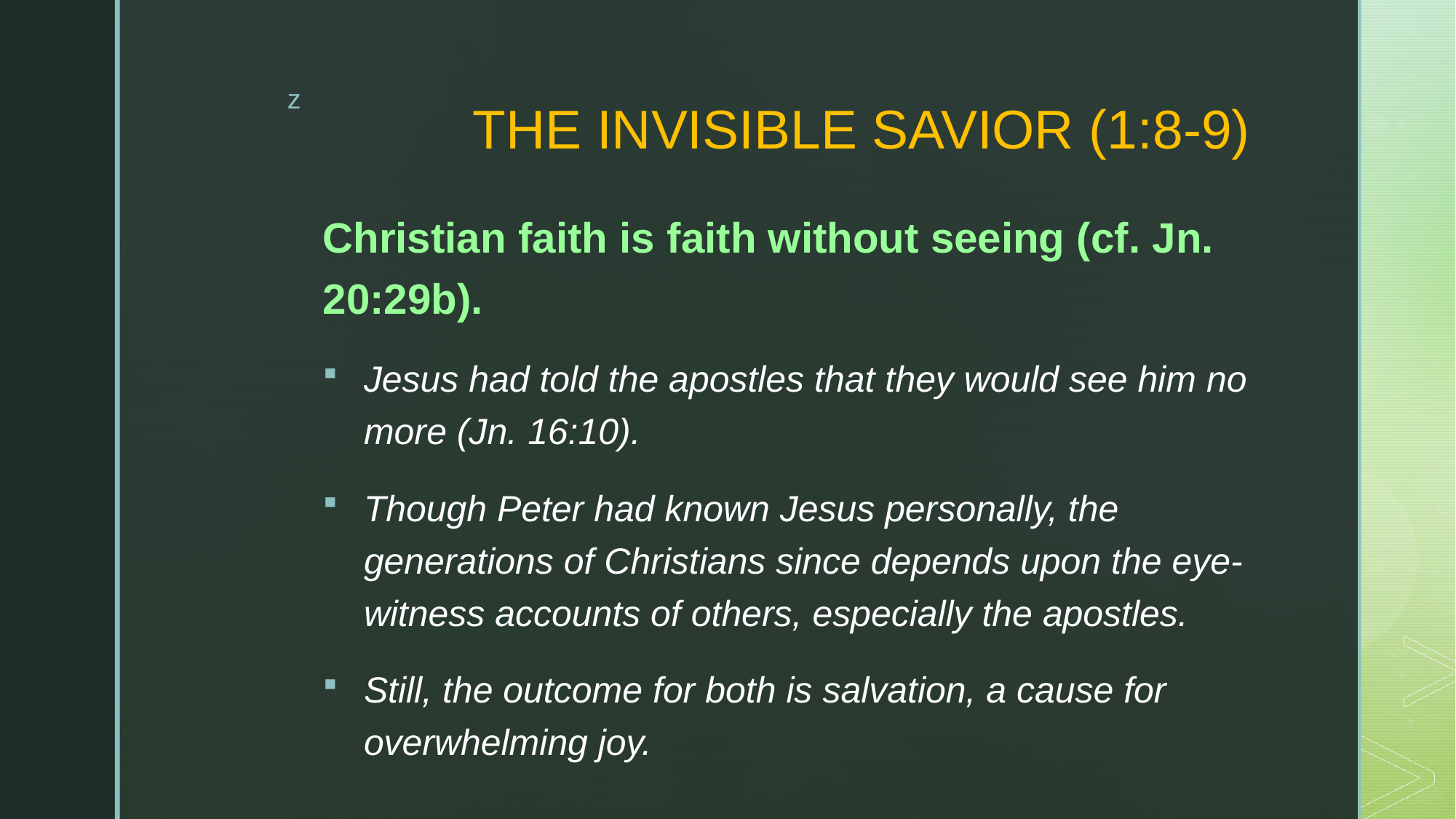

# THE INVISIBLE SAVIOR (1:8-9)
Christian faith is faith without seeing (cf. Jn. 20:29b).
Jesus had told the apostles that they would see him no more (Jn. 16:10).
Though Peter had known Jesus personally, the generations of Christians since depends upon the eye-witness accounts of others, especially the apostles.
Still, the outcome for both is salvation, a cause for overwhelming joy.